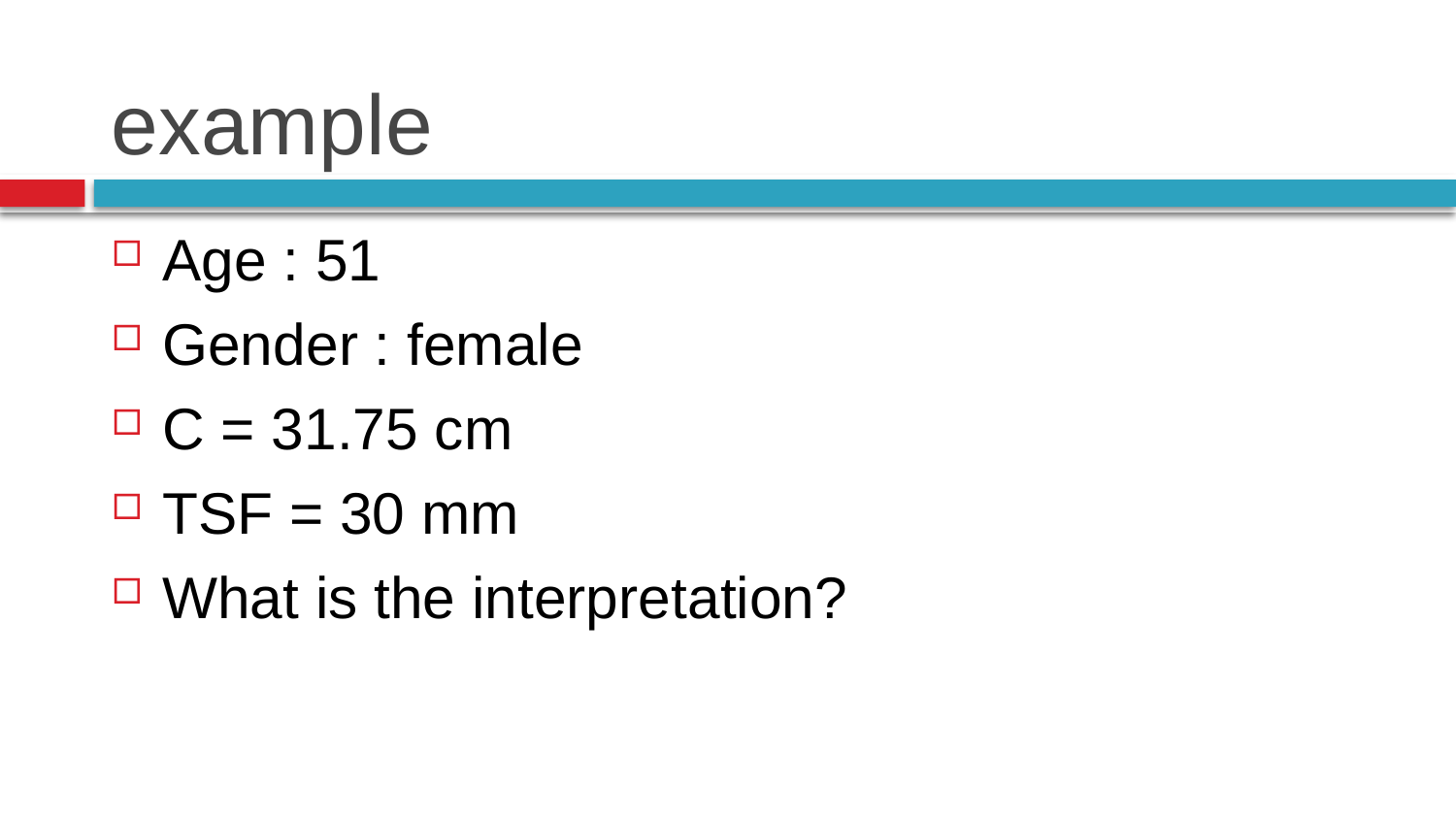

# example
Age : 51
Gender : female
C = 31.75 cm
TSF = 30 mm
What is the interpretation?